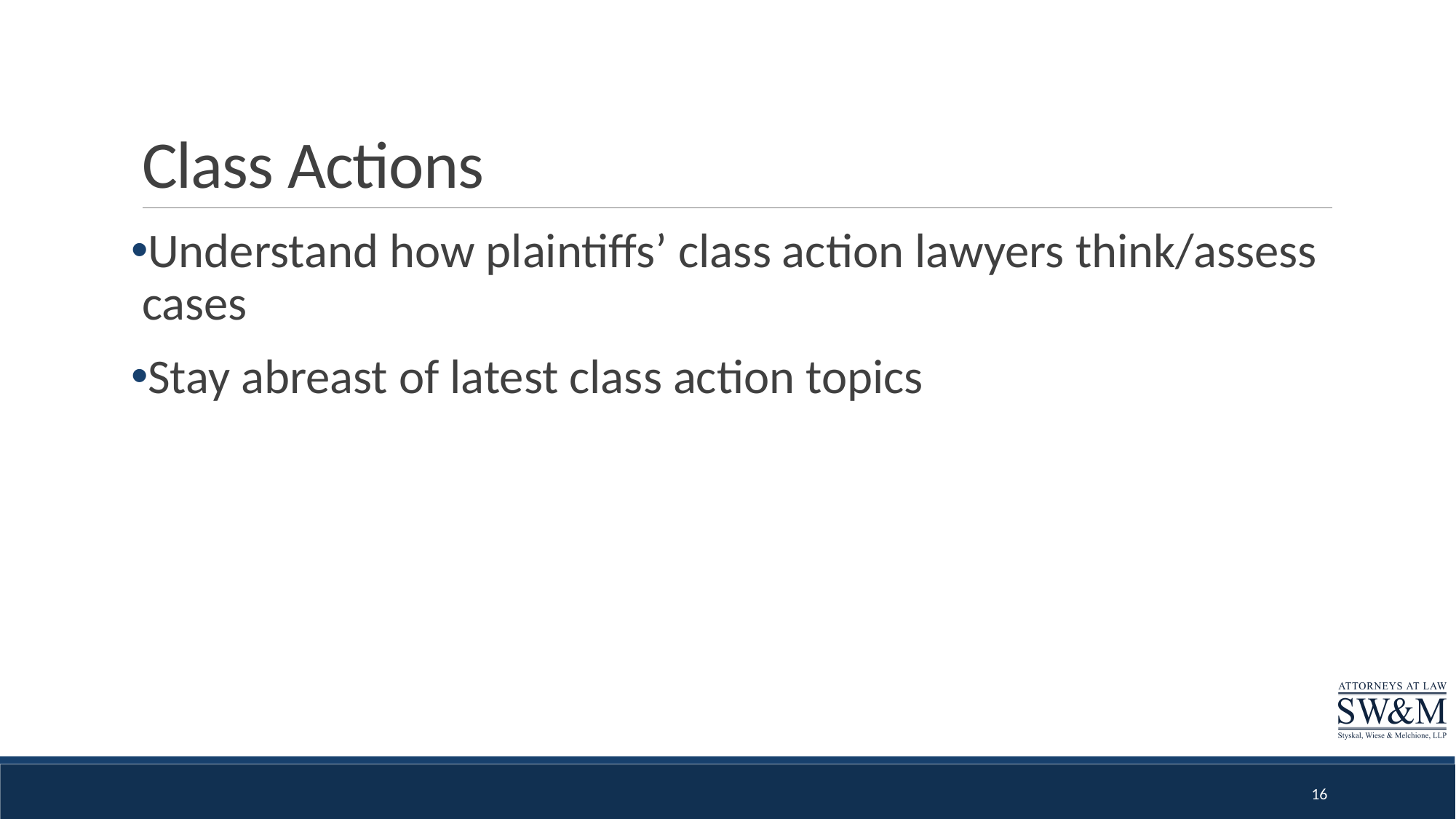

# Class Actions
Understand how plaintiffs’ class action lawyers think/assess cases
Stay abreast of latest class action topics
16